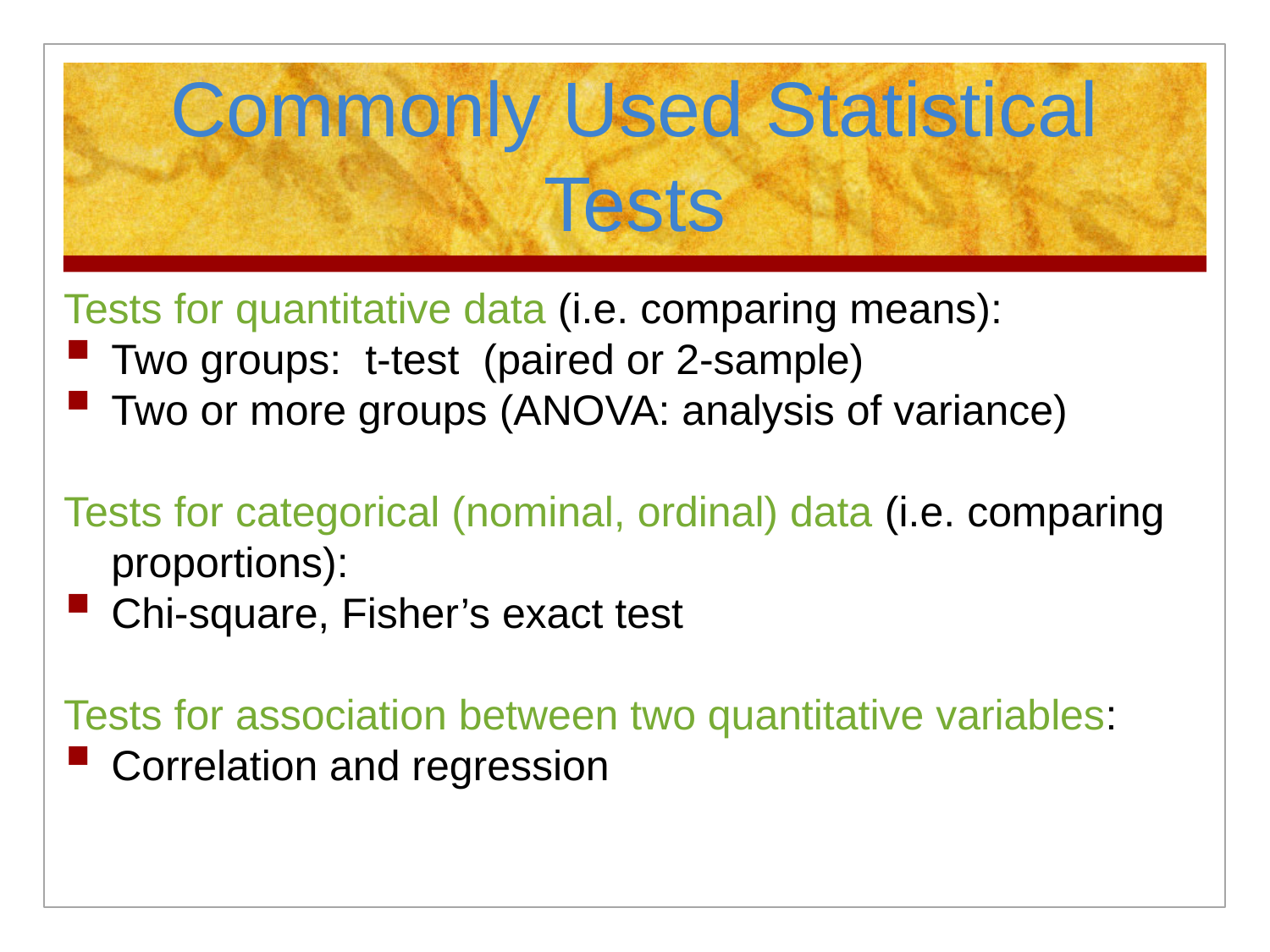

# Commonly Used Statistical Tests
Tests for quantitative data (i.e. comparing means):
Two groups:  t-test  (paired or 2-sample)
Two or more groups (ANOVA: analysis of variance)

Tests for categorical (nominal, ordinal) data (i.e. comparing proportions):
Chi-square, Fisher’s exact test

Tests for association between two quantitative variables:
Correlation and regression